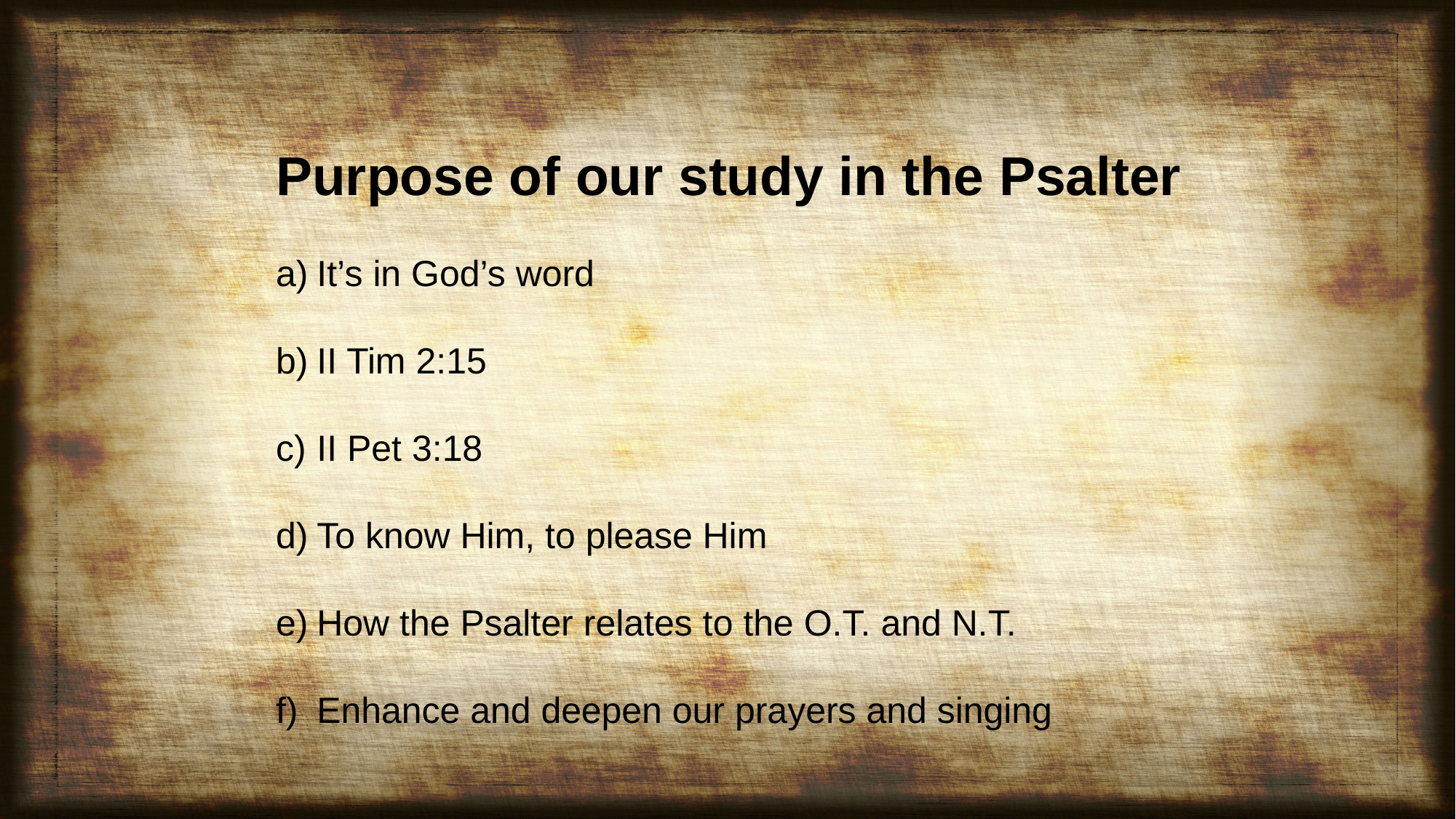

Purpose of our study in the Psalter
It’s in God’s word
II Tim 2:15
II Pet 3:18
To know Him, to please Him
How the Psalter relates to the O.T. and N.T.
Enhance and deepen our prayers and singing